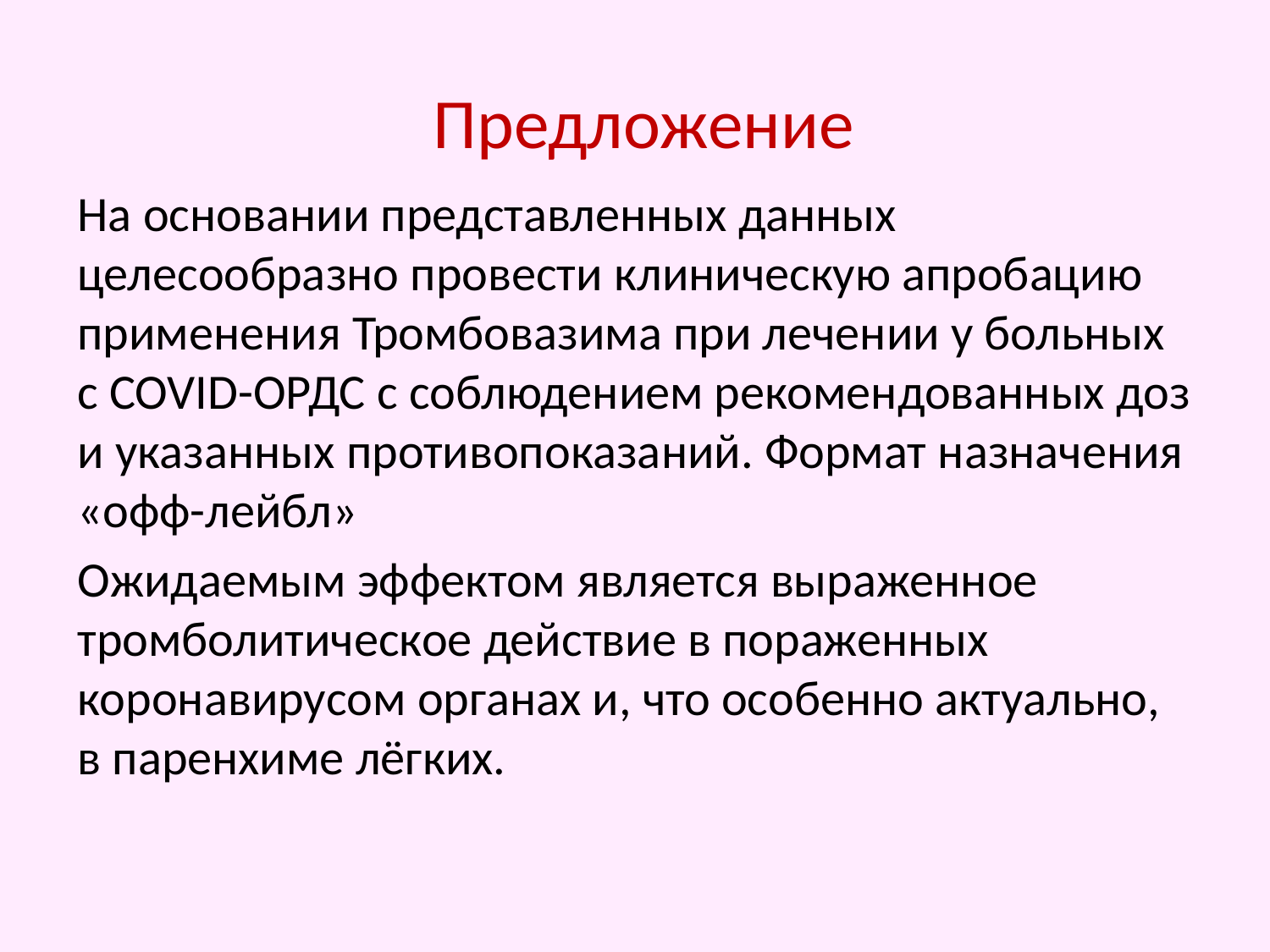

# Предложение
На основании представленных данных целесообразно провести клиническую апробацию применения Тромбовазима при лечении у больных с COVID-ОРДС с соблюдением рекомендованных доз и указанных противопоказаний. Формат назначения «офф-лейбл»
Ожидаемым эффектом является выраженное тромболитическое действие в пораженных коронавирусом органах и, что особенно актуально, в паренхиме лёгких.